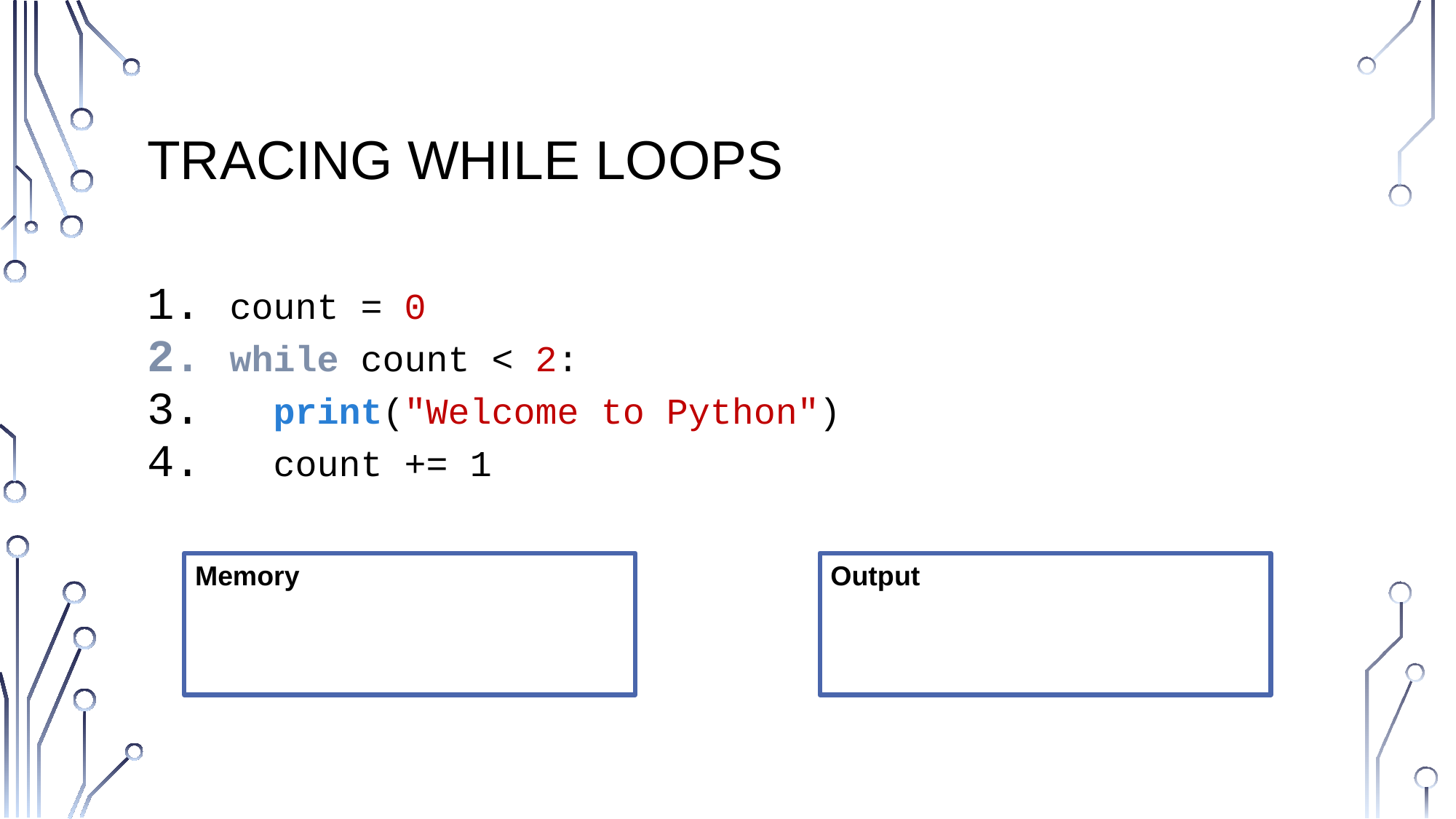

# Tracing While loops
count = 0
while count < 2:
  print("Welcome to Python")
  count += 1
Memory

Output